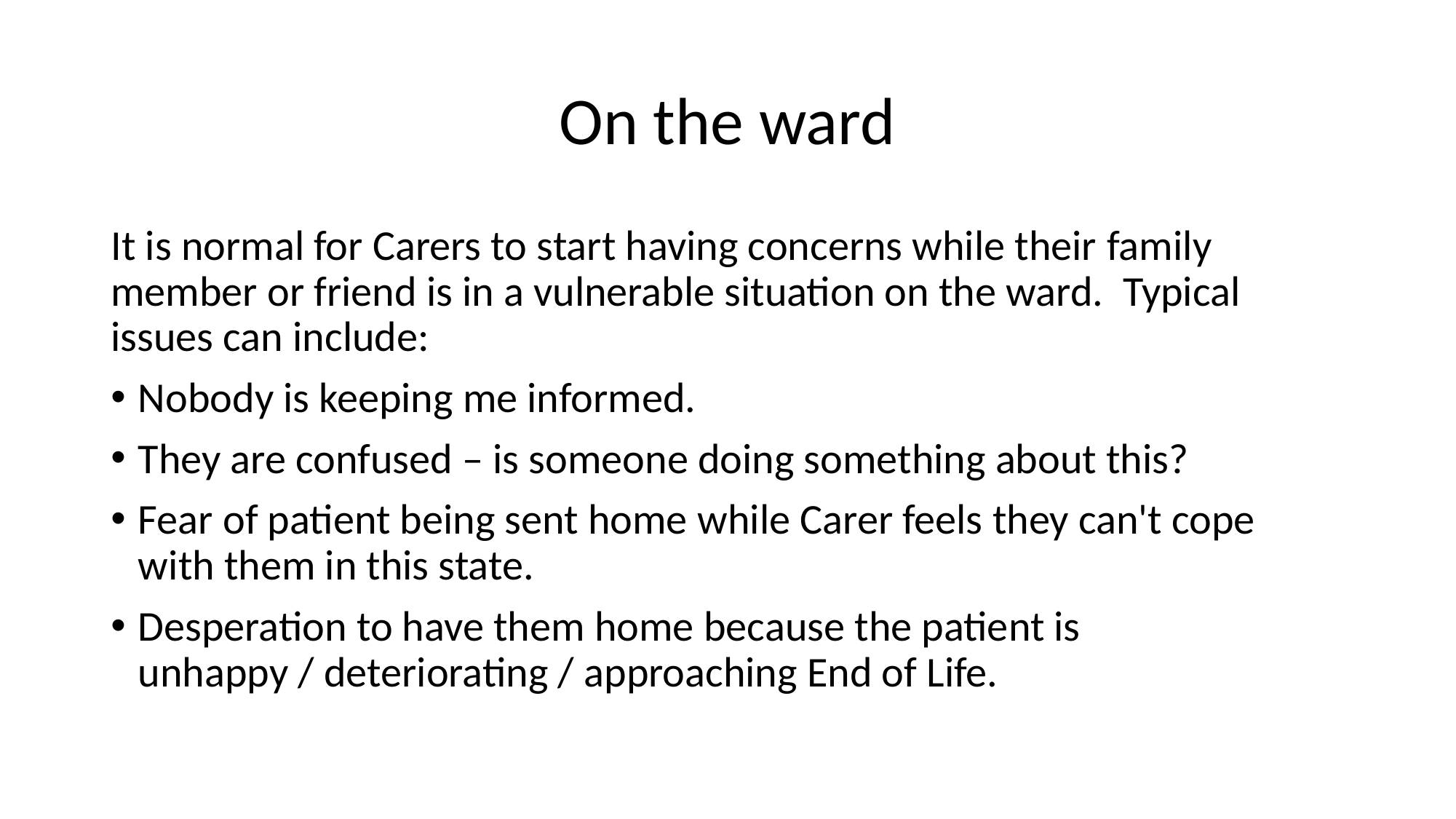

# On the ward
It is normal for Carers to start having concerns while their family member or friend is in a vulnerable situation on the ward.  Typical issues can include:
Nobody is keeping me informed.
They are confused – is someone doing something about this?
Fear of patient being sent home while Carer feels they can't cope with them in this state.
Desperation to have them home because the patient is unhappy / deteriorating / approaching End of Life.